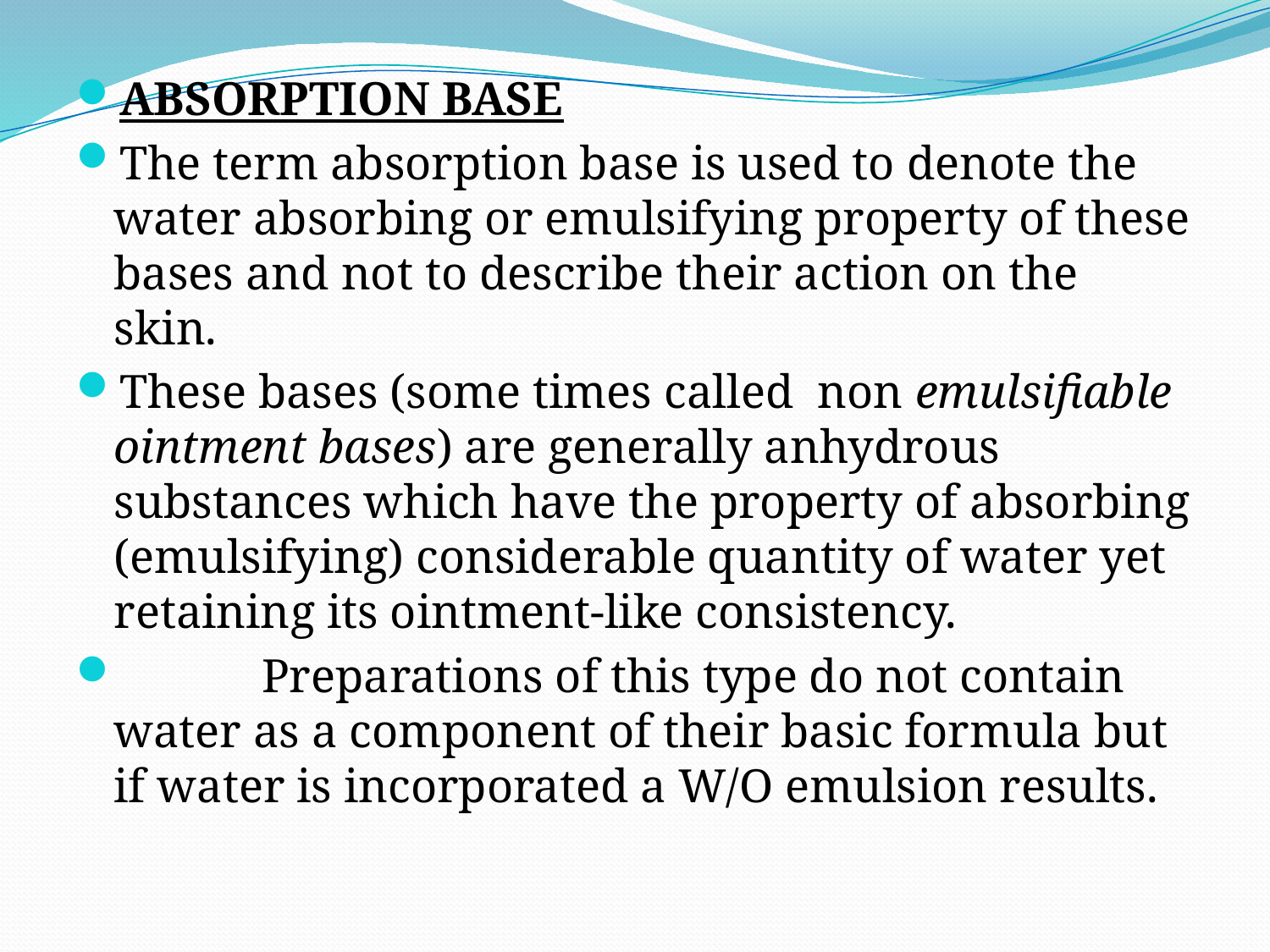

ABSORPTION BASE
The term absorption base is used to denote the water absorbing or emulsifying property of these bases and not to describe their action on the skin.
These bases (some times called  non emulsifiable ointment bases) are generally anhydrous substances which have the property of absorbing (emulsifying) considerable quantity of water yet retaining its ointment-like consistency.
            Preparations of this type do not contain water as a component of their basic formula but if water is incorporated a W/O emulsion results.

#